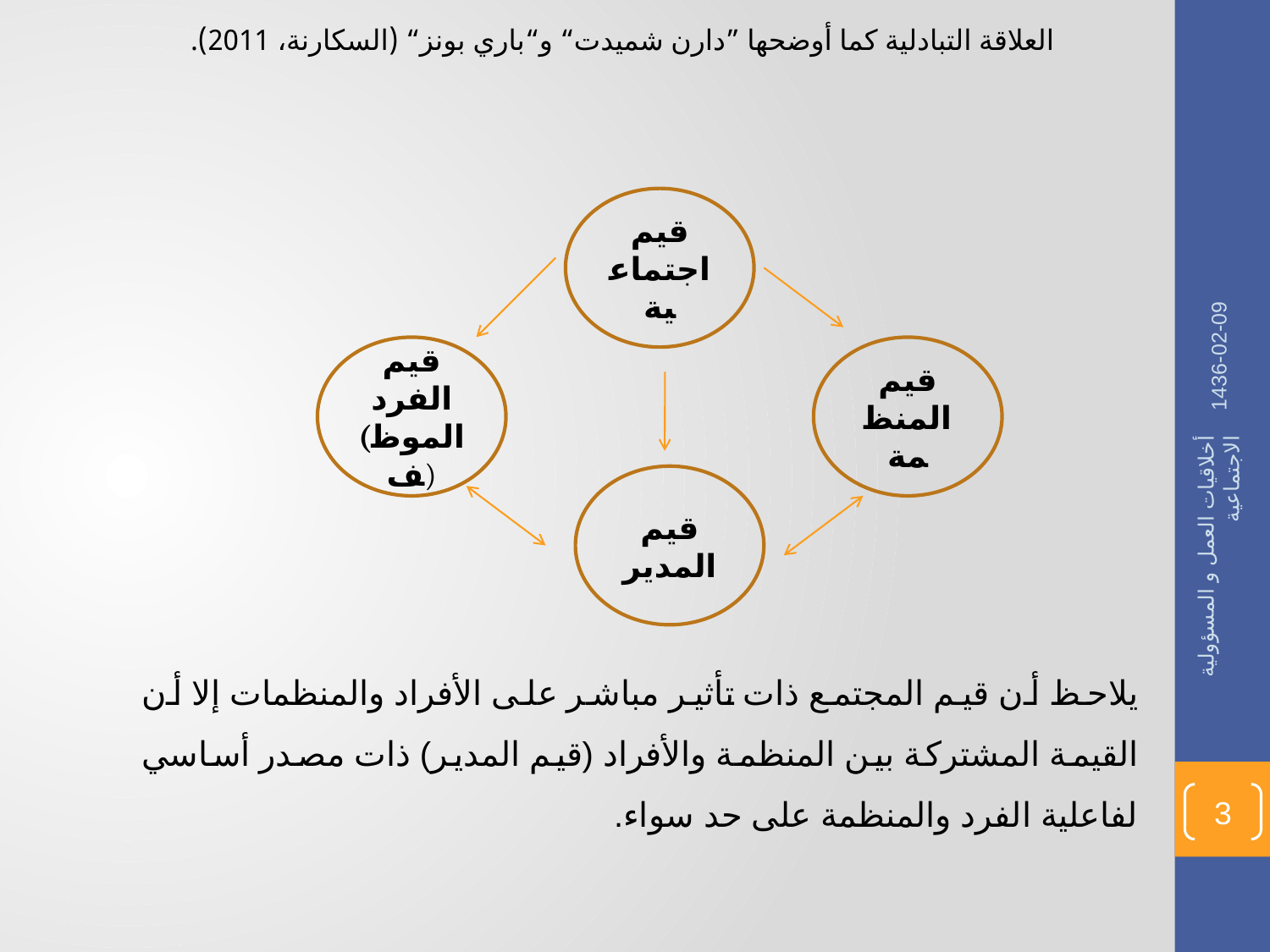

العلاقة التبادلية كما أوضحها ”دارن شميدت“ و“باري بونز“ (السكارنة، 2011).
قيم اجتماعية
1436-02-09
قيم الفرد
(الموظف)
قيم المنظمة
قيم المدير
أخلاقيات العمل و المسؤولية الاجتماعية
يلاحظ أن قيم المجتمع ذات تأثير مباشر على الأفراد والمنظمات إلا أن القيمة المشتركة بين المنظمة والأفراد (قيم المدير) ذات مصدر أساسي لفاعلية الفرد والمنظمة على حد سواء.
3